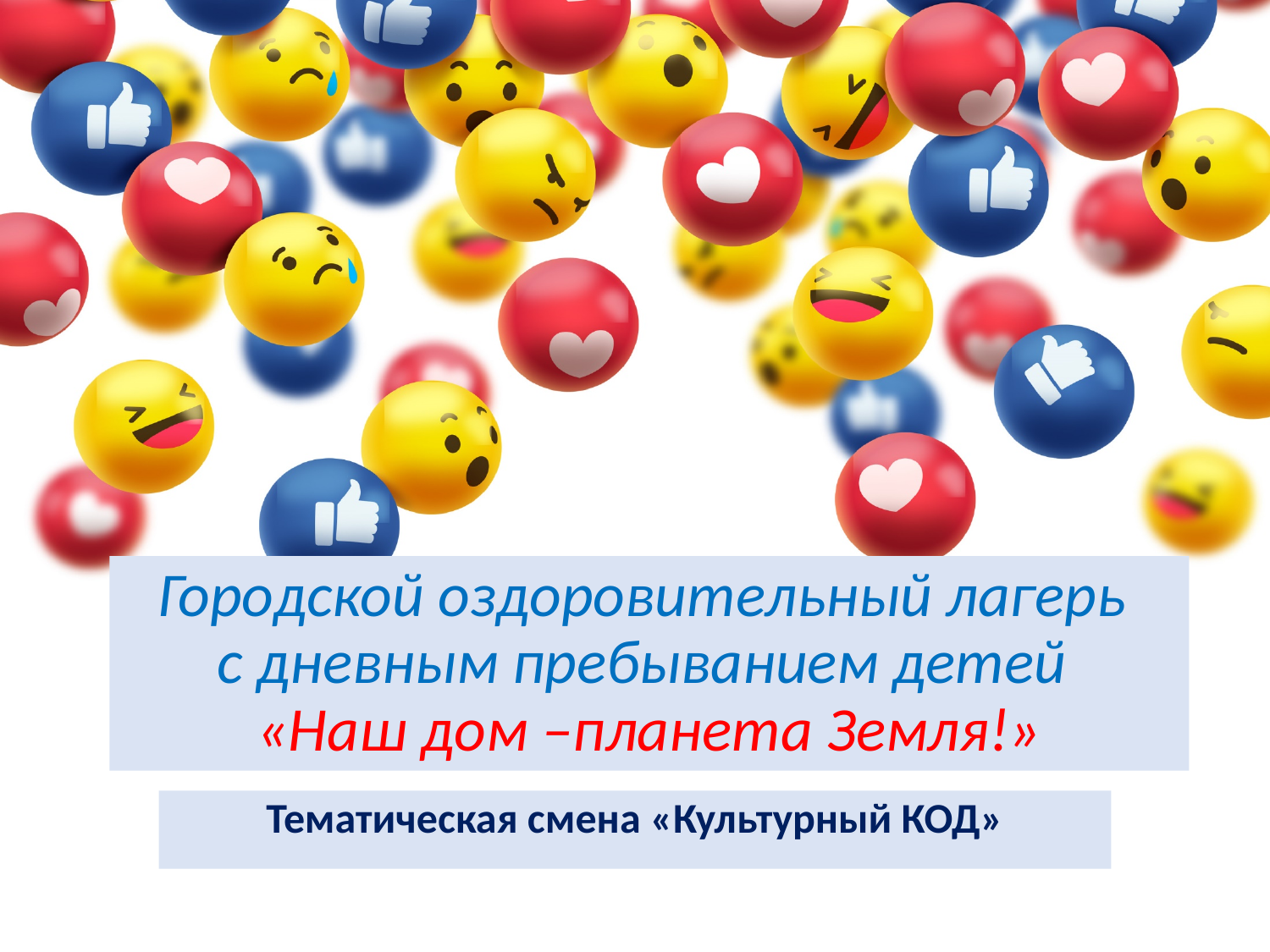

# Городской оздоровительный лагерь с дневным пребыванием детей «Наш дом –планета Земля!»
Тематическая смена «Культурный КОД»